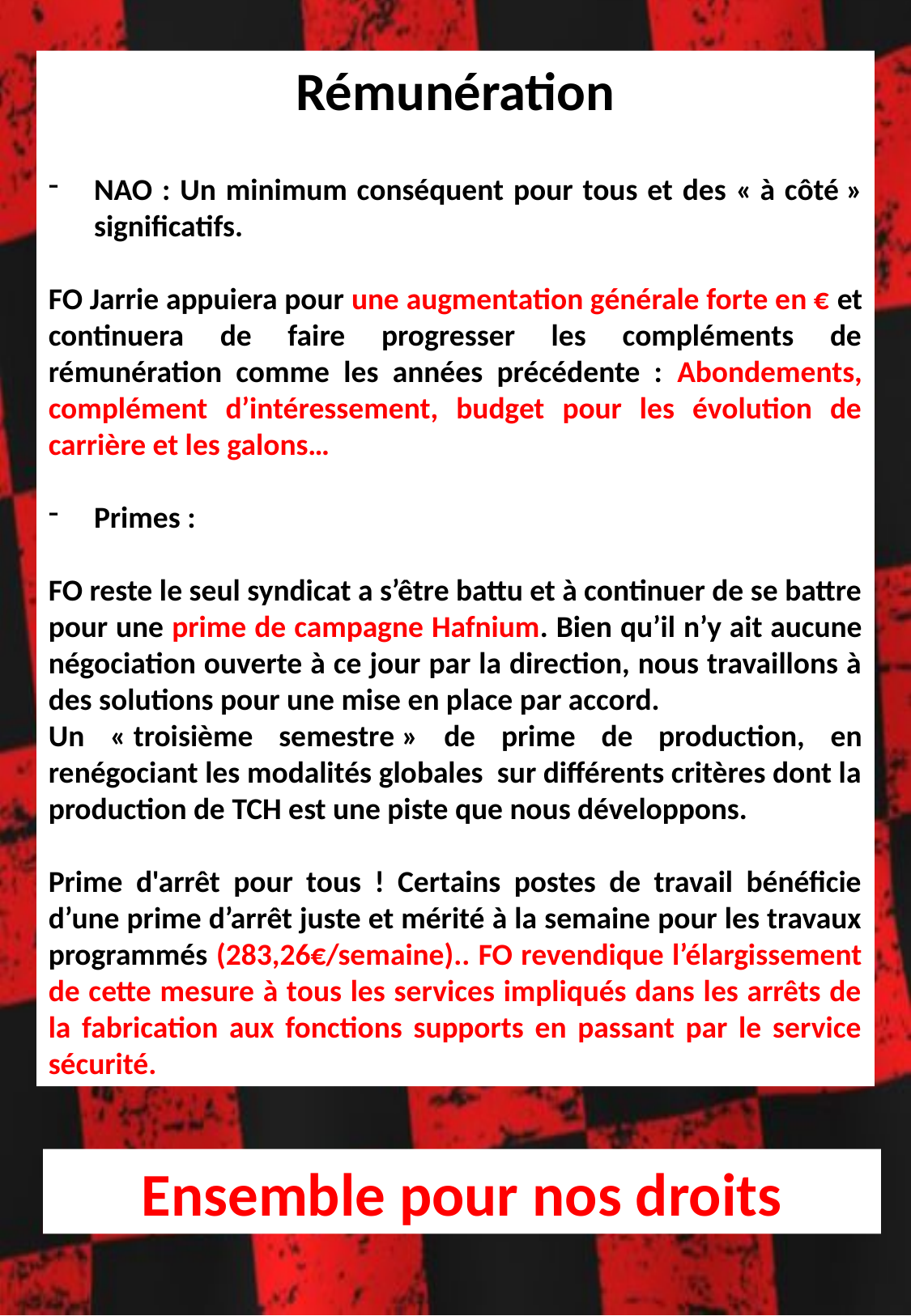

Rémunération

NAO : Un minimum conséquent pour tous et des « à côté » significatifs.

FO Jarrie appuiera pour une augmentation générale forte en € et continuera de faire progresser les compléments de rémunération comme les années précédente : Abondements, complément d’intéressement, budget pour les évolution de carrière et les galons…

Primes :

FO reste le seul syndicat a s’être battu et à continuer de se battre pour une prime de campagne Hafnium. Bien qu’il n’y ait aucune négociation ouverte à ce jour par la direction, nous travaillons à des solutions pour une mise en place par accord.
Un « troisième semestre » de prime de production, en renégociant les modalités globales  sur différents critères dont la production de TCH est une piste que nous développons.

Prime d'arrêt pour tous ! Certains postes de travail bénéficie d’une prime d’arrêt juste et mérité à la semaine pour les travaux programmés (283,26€/semaine).. FO revendique l’élargissement de cette mesure à tous les services impliqués dans les arrêts de la fabrication aux fonctions supports en passant par le service sécurité.
Ensemble pour nos droits